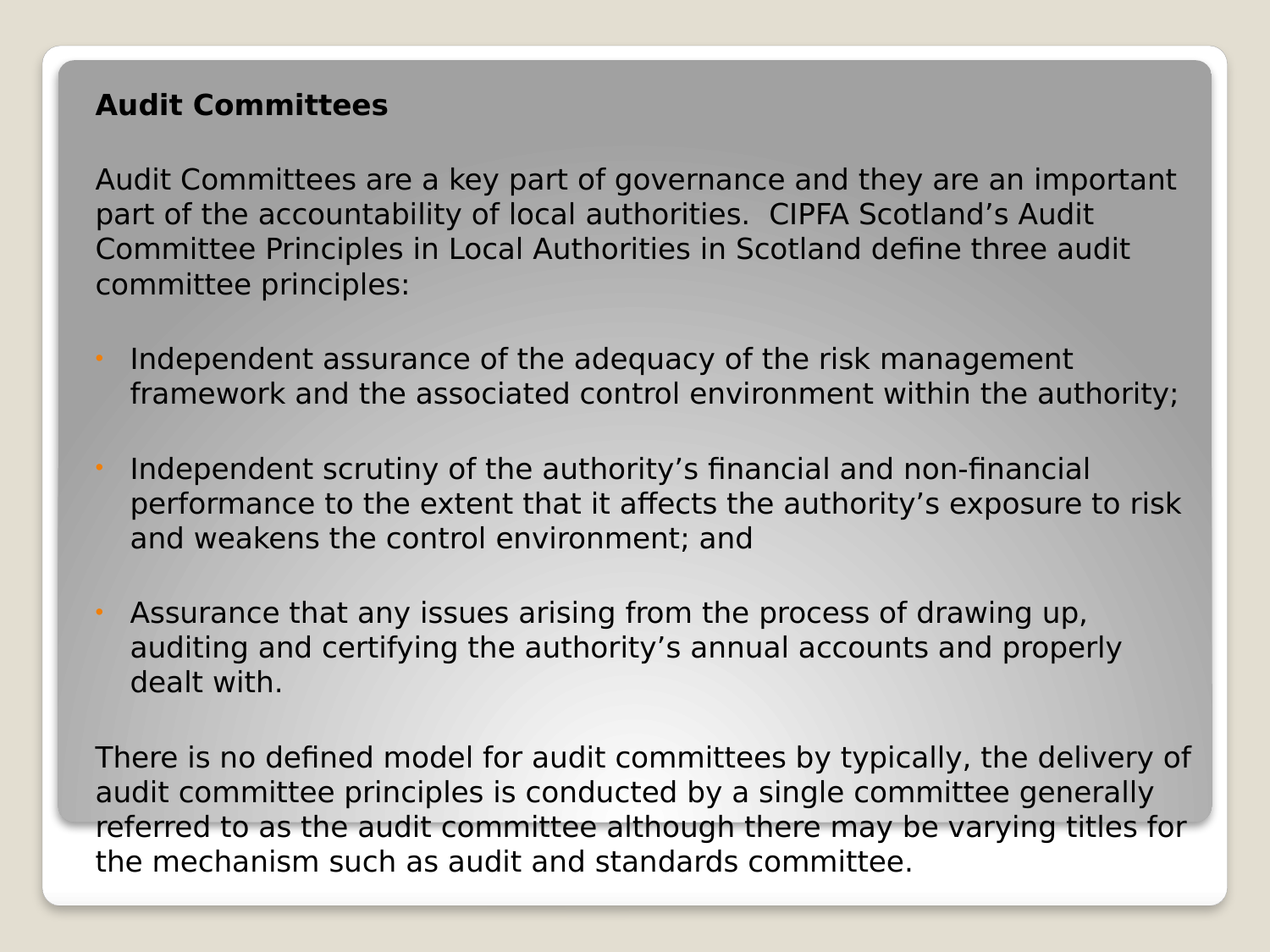

Audit Committees

Audit Committees are a key part of governance and they are an important part of the accountability of local authorities.  CIPFA Scotland’s Audit Committee Principles in Local Authorities in Scotland define three audit committee principles:

Independent assurance of the adequacy of the risk management framework and the associated control environment within the authority;

Independent scrutiny of the authority’s financial and non-financial performance to the extent that it affects the authority’s exposure to risk and weakens the control environment; and

Assurance that any issues arising from the process of drawing up, auditing and certifying the authority’s annual accounts and properly dealt with.

There is no defined model for audit committees by typically, the delivery of audit committee principles is conducted by a single committee generally referred to as the audit committee although there may be varying titles for the mechanism such as audit and standards committee.